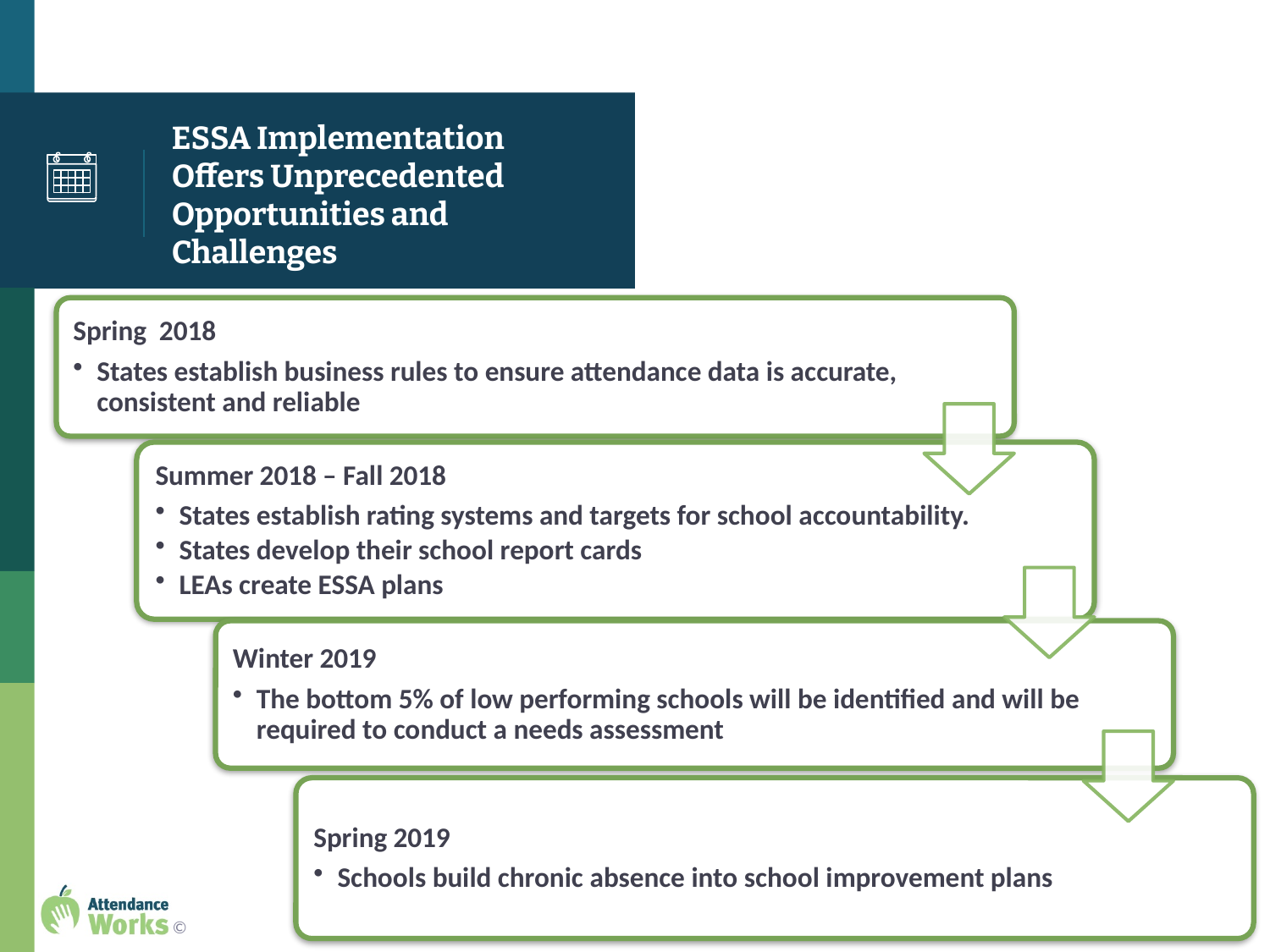

# ESSA Implementation Offers Unprecedented Opportunities and Challenges

Spring  2018
States establish business rules to ensure attendance data is accurate, consistent and reliable
Summer 2018 – Fall 2018
States establish rating systems and targets for school accountability.
States develop their school report cards
LEAs create ESSA plans
Winter 2019
The bottom 5% of low performing schools will be identified and will be required to conduct a needs assessment
Spring 2019
Schools build chronic absence into school improvement plans